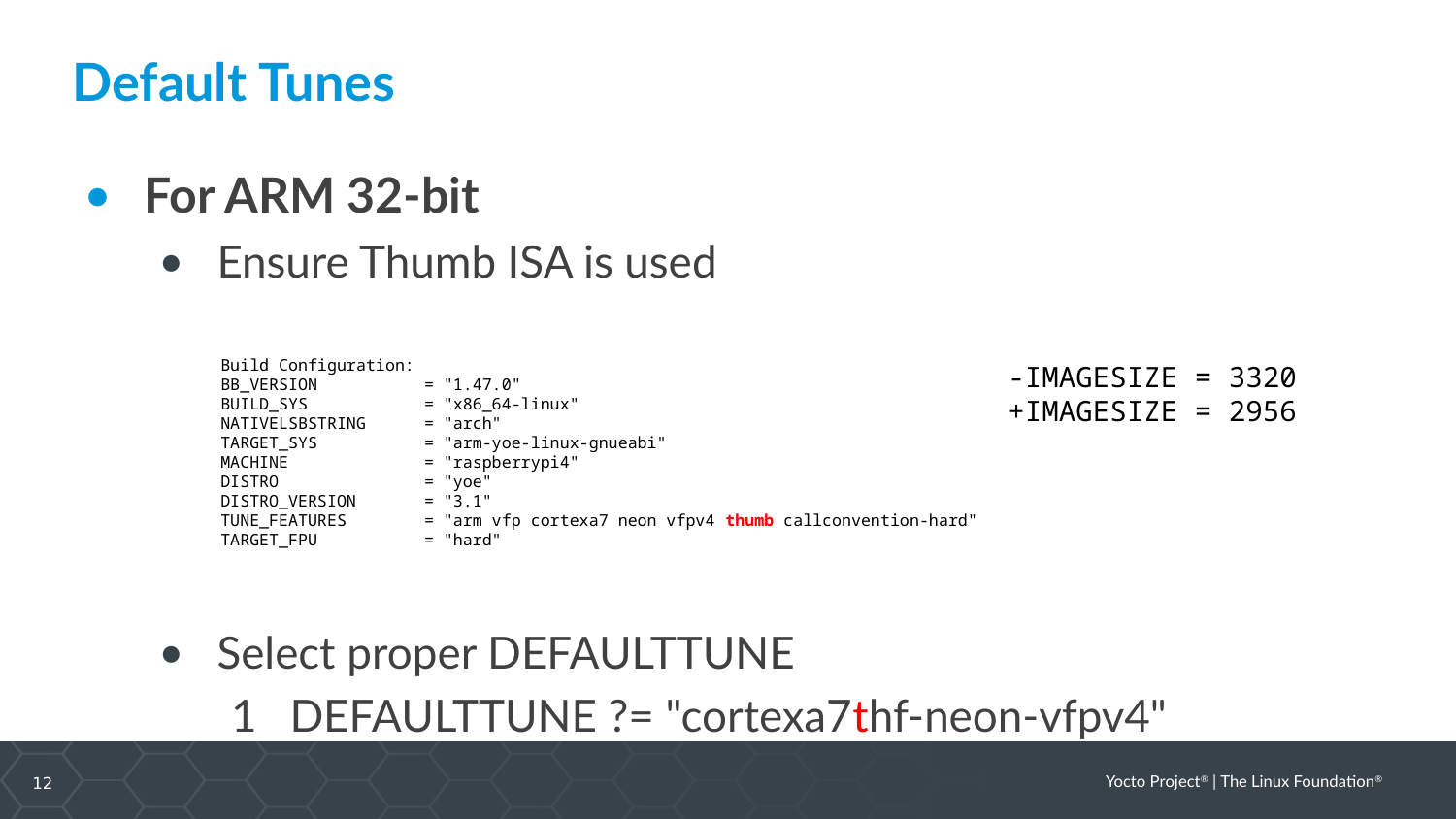

# Default Tunes
For ARM 32-bit
Ensure Thumb ISA is used

Select proper DEFAULTTUNE
DEFAULTTUNE ?= "cortexa7thf-neon-vfpv4"
Build Configuration:
BB_VERSION           = "1.47.0"
BUILD_SYS            = "x86_64-linux"
NATIVELSBSTRING      = "arch"
TARGET_SYS           = "arm-yoe-linux-gnueabi"
MACHINE              = "raspberrypi4"
DISTRO               = "yoe"
DISTRO_VERSION       = "3.1"
TUNE_FEATURES        = "arm vfp cortexa7 neon vfpv4 thumb callconvention-hard"
TARGET_FPU           = "hard"
-IMAGESIZE = 3320
+IMAGESIZE = 2956